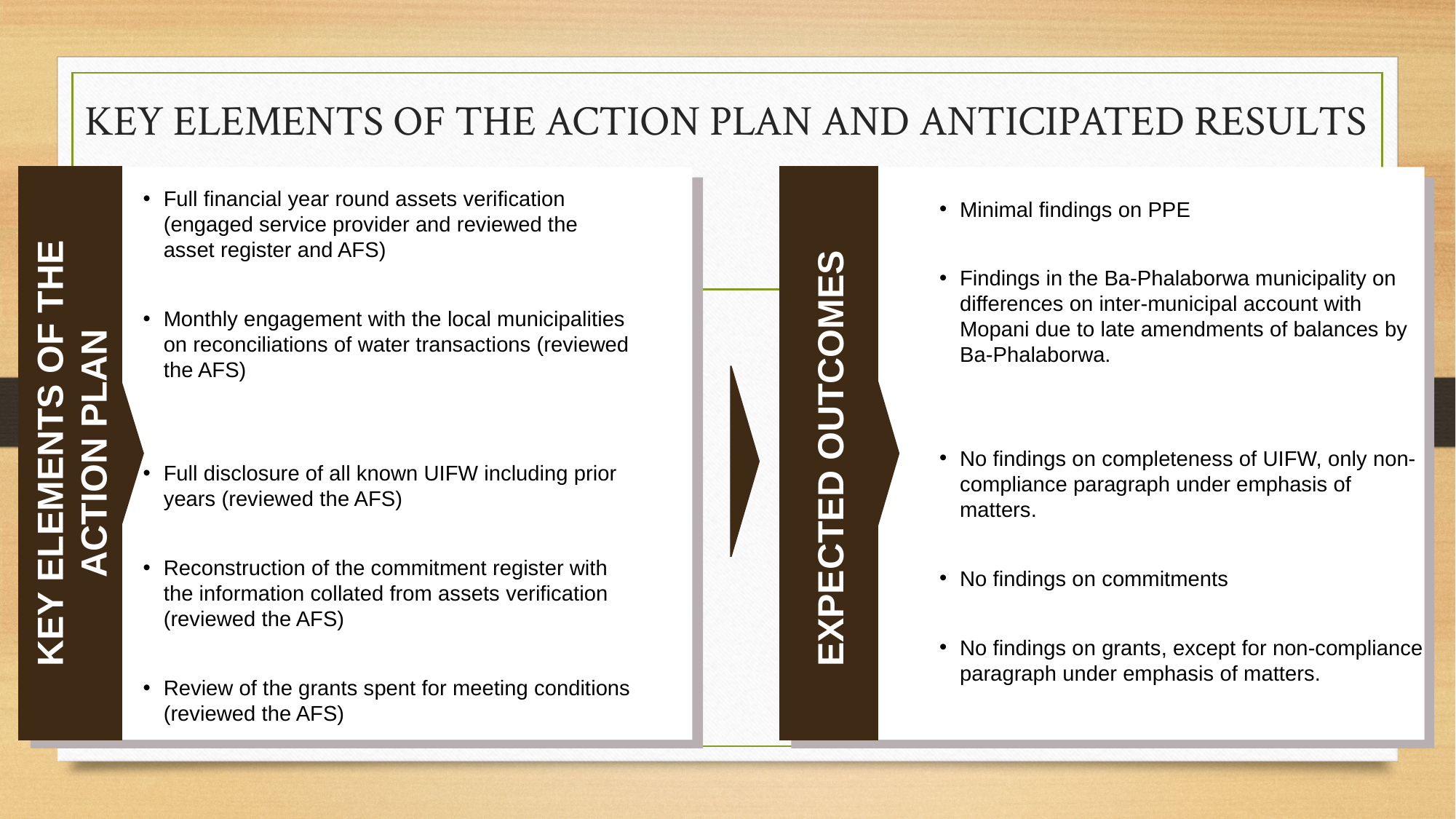

# KEY ELEMENTS OF THE ACTION PLAN AND ANTICIPATED RESULTS
KEY ELEMENTS OF THE ACTION PLAN

EXPECTED OUTCOMES

Full financial year round assets verification (engaged service provider and reviewed the asset register and AFS)

Monthly engagement with the local municipalities on reconciliations of water transactions (reviewed the AFS)

Full disclosure of all known UIFW including prior years (reviewed the AFS)

Reconstruction of the commitment register with the information collated from assets verification (reviewed the AFS)

Review of the grants spent for meeting conditions (reviewed the AFS)
Minimal findings on PPE

Findings in the Ba-Phalaborwa municipality on differences on inter-municipal account with Mopani due to late amendments of balances by Ba-Phalaborwa.

No findings on completeness of UIFW, only non-compliance paragraph under emphasis of matters.

No findings on commitments

No findings on grants, except for non-compliance paragraph under emphasis of matters.

16